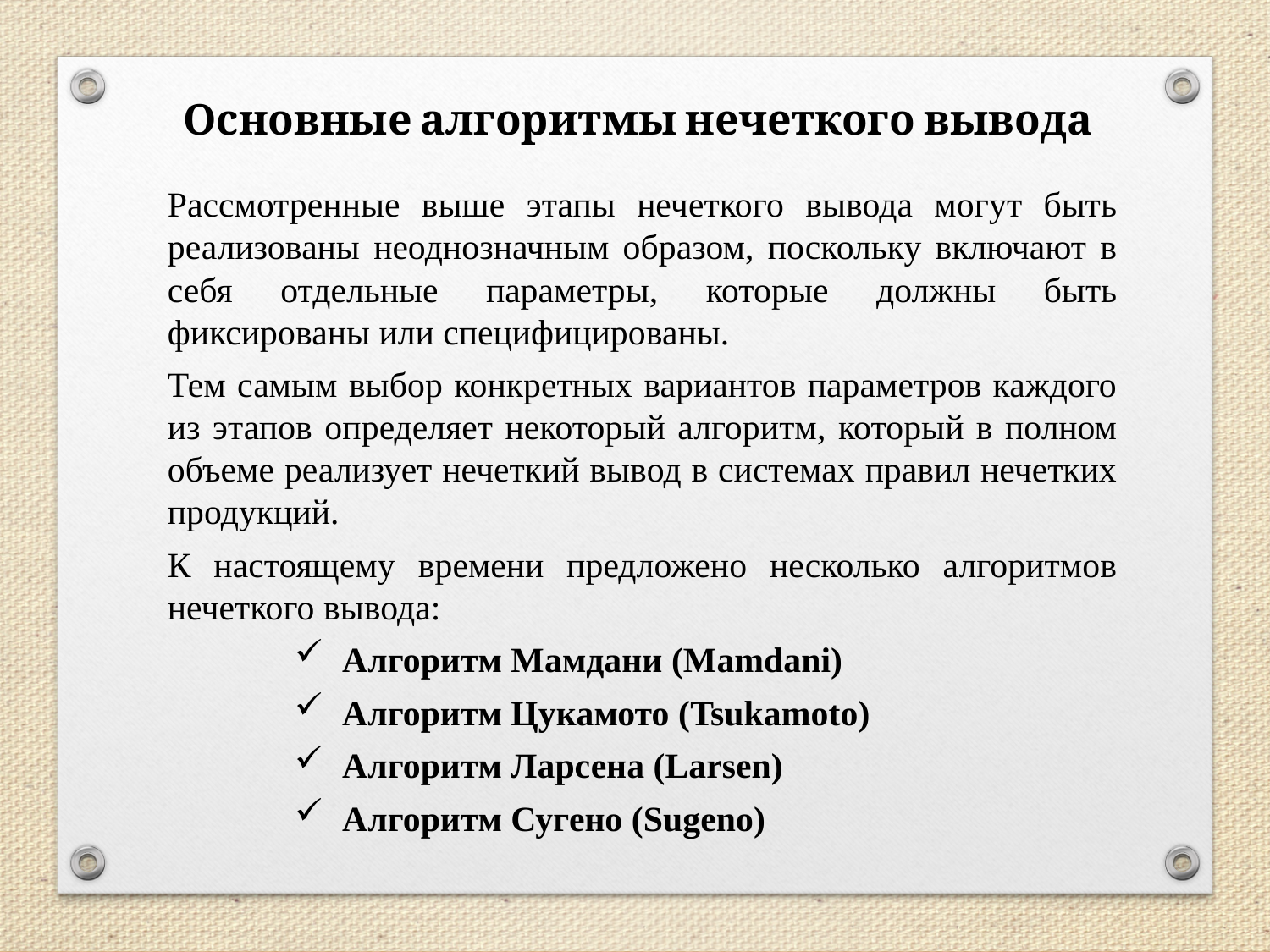

Основные алгоритмы нечеткого вывода
Рассмотренные выше этапы нечеткого вывода могут быть реализованы неоднозначным образом, поскольку включают в себя отдельные параметры, которые должны быть фиксированы или специфицированы.
Тем самым выбор конкретных вариантов параметров каждого из этапов определяет некоторый алгоритм, который в полном объеме реализует нечеткий вывод в системах правил нечетких продукций.
К настоящему времени предложено несколько алгоритмов нечеткого вывода:
Алгоритм Мамдани (Mamdani)
Алгоритм Цукамото (Tsukamoto)
Алгоритм Ларсена (Larsen)
Алгоритм Сугено (Sugeno)